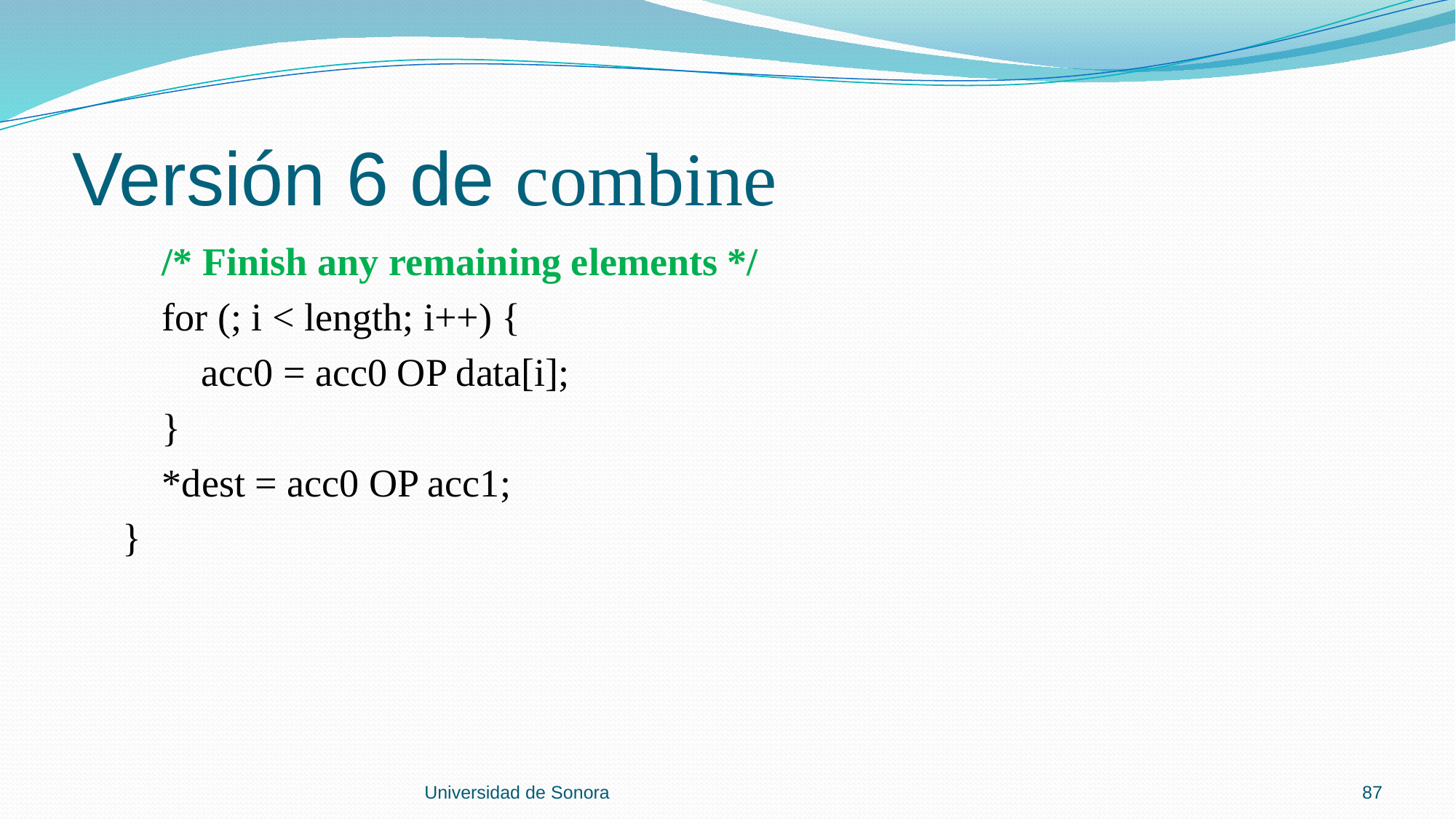

# Versión 6 de combine
        /* Finish any remaining elements */
        for (; i < length; i++) {
            acc0 = acc0 OP data[i];
        }
        *dest = acc0 OP acc1;
    }

Universidad de Sonora
87